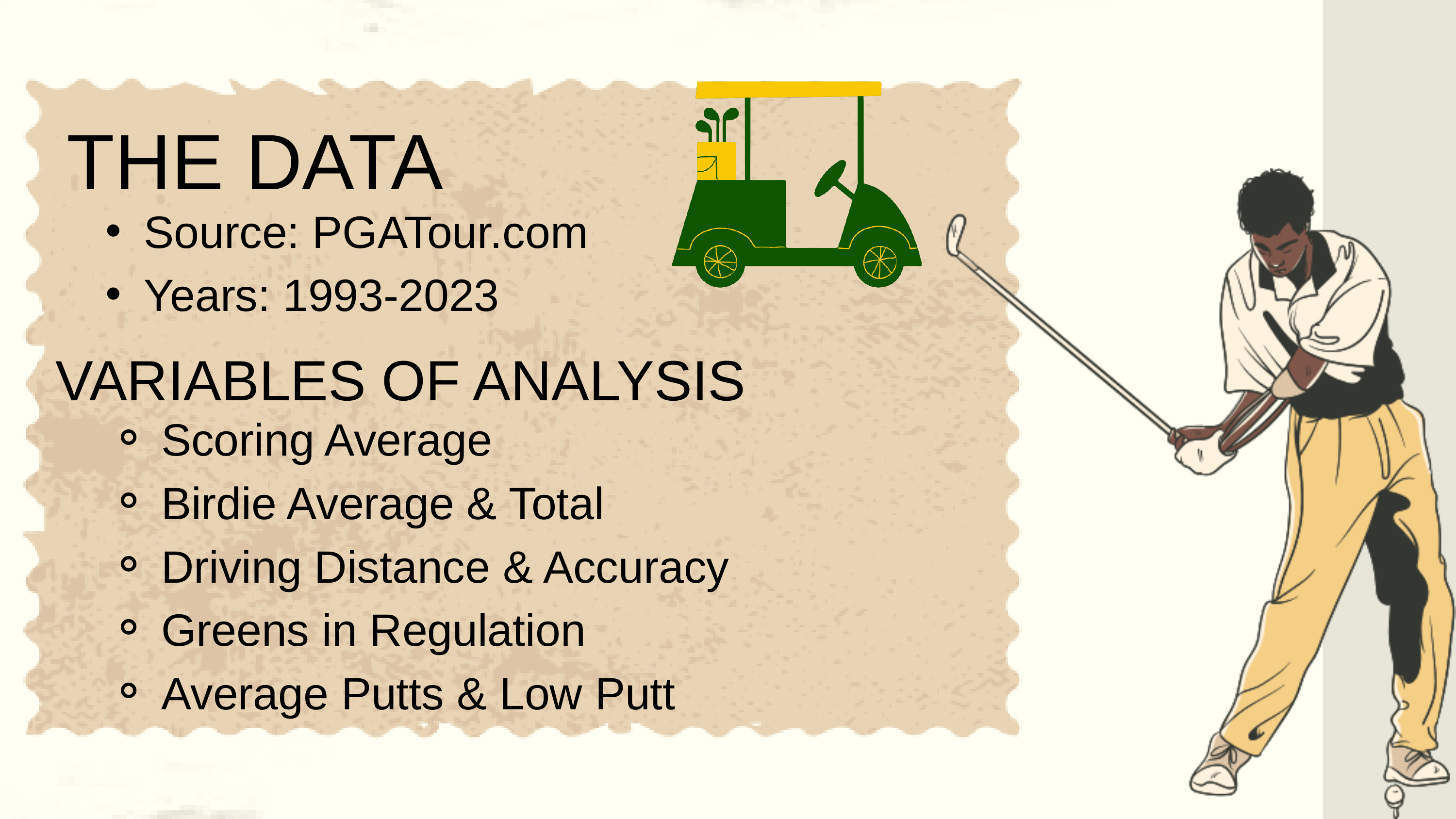

THE DATA

Source: PGATour.com
Years: 1993-2023
VARIABLES OF ANALYSIS
Scoring Average
Birdie Average & Total
Driving Distance & Accuracy
Greens in Regulation
Average Putts & Low Putt